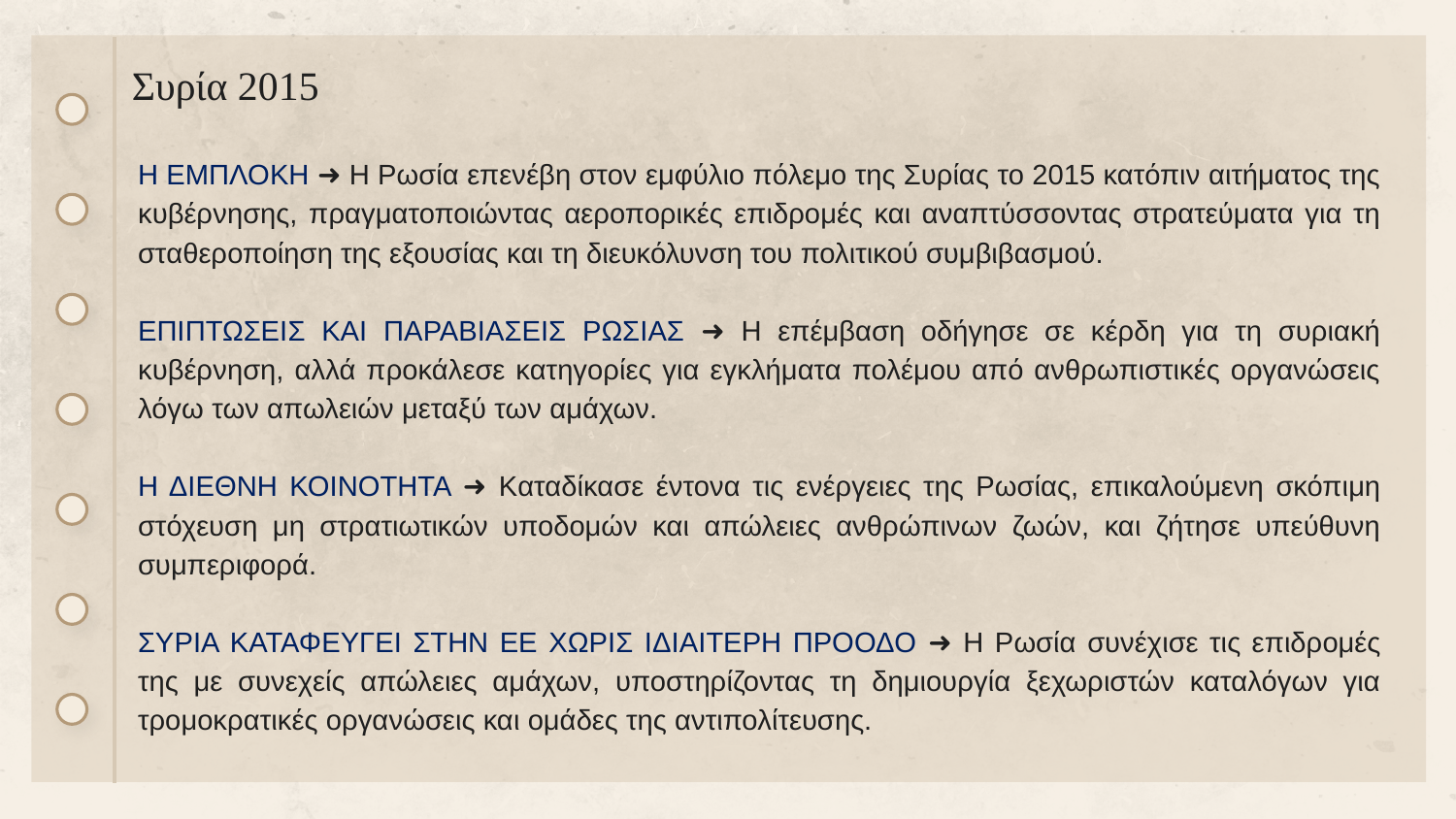

# Συρία 2015
Η ΕΜΠΛΟΚΗ ➜ Η Ρωσία επενέβη στον εμφύλιο πόλεμο της Συρίας το 2015 κατόπιν αιτήματος της κυβέρνησης, πραγματοποιώντας αεροπορικές επιδρομές και αναπτύσσοντας στρατεύματα για τη σταθεροποίηση της εξουσίας και τη διευκόλυνση του πολιτικού συμβιβασμού.

ΕΠΙΠΤΩΣΕΙΣ ΚΑΙ ΠΑΡΑΒΙΑΣΕΙΣ ΡΩΣΙΑΣ ➜ Η επέμβαση οδήγησε σε κέρδη για τη συριακή κυβέρνηση, αλλά προκάλεσε κατηγορίες για εγκλήματα πολέμου από ανθρωπιστικές οργανώσεις λόγω των απωλειών μεταξύ των αμάχων.

Η ΔΙΕΘΝΗ ΚΟΙΝΟΤΗΤΑ ➜ Καταδίκασε έντονα τις ενέργειες της Ρωσίας, επικαλούμενη σκόπιμη στόχευση μη στρατιωτικών υποδομών και απώλειες ανθρώπινων ζωών, και ζήτησε υπεύθυνη συμπεριφορά.

ΣΥΡΙΑ ΚΑΤΑΦΕΥΓΕΙ ΣΤΗΝ ΕΕ ΧΩΡΙΣ ΙΔΙΑΙΤΕΡΗ ΠΡΟΟΔΟ ➜ Η Ρωσία συνέχισε τις επιδρομές της με συνεχείς απώλειες αμάχων, υποστηρίζοντας τη δημιουργία ξεχωριστών καταλόγων για τρομοκρατικές οργανώσεις και ομάδες της αντιπολίτευσης.